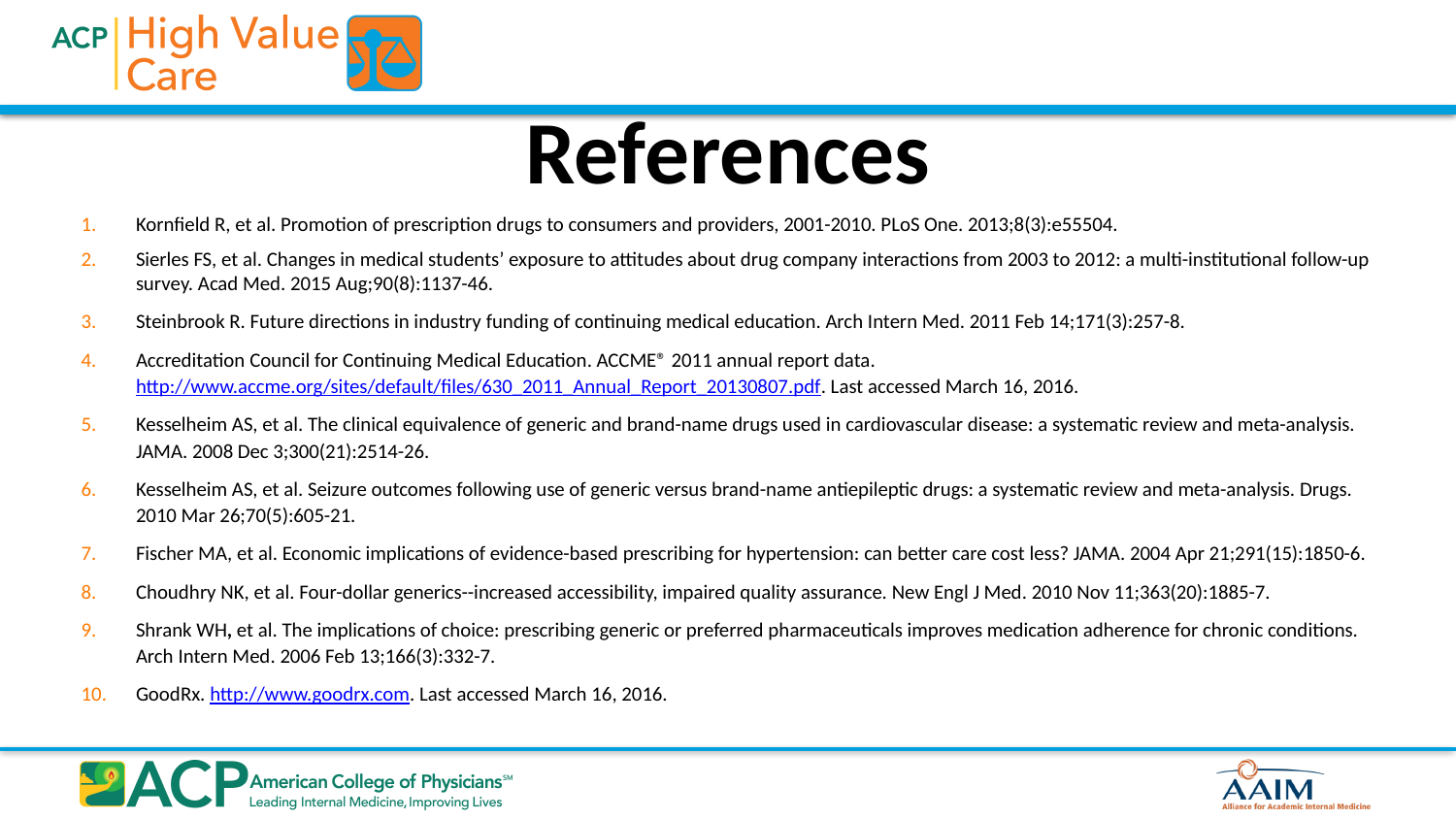

# References
Kornfield R, et al. Promotion of prescription drugs to consumers and providers, 2001-2010. PLoS One. 2013;8(3):e55504.
Sierles FS, et al. Changes in medical students’ exposure to attitudes about drug company interactions from 2003 to 2012: a multi-institutional follow-up survey. Acad Med. 2015 Aug;90(8):1137-46.
Steinbrook R. Future directions in industry funding of continuing medical education. Arch Intern Med. 2011 Feb 14;171(3):257-8.
Accreditation Council for Continuing Medical Education. ACCME® 2011 annual report data. http://www.accme.org/sites/default/files/630_2011_Annual_Report_20130807.pdf. Last accessed March 16, 2016.
Kesselheim AS, et al. The clinical equivalence of generic and brand-name drugs used in cardiovascular disease: a systematic review and meta-analysis. JAMA. 2008 Dec 3;300(21):2514-26.
Kesselheim AS, et al. Seizure outcomes following use of generic versus brand-name antiepileptic drugs: a systematic review and meta-analysis. Drugs. 2010 Mar 26;70(5):605-21.
Fischer MA, et al. Economic implications of evidence-based prescribing for hypertension: can better care cost less? JAMA. 2004 Apr 21;291(15):1850-6.
Choudhry NK, et al. Four-dollar generics--increased accessibility, impaired quality assurance. New Engl J Med. 2010 Nov 11;363(20):1885-7.
Shrank WH, et al. The implications of choice: prescribing generic or preferred pharmaceuticals improves medication adherence for chronic conditions. Arch Intern Med. 2006 Feb 13;166(3):332-7.
GoodRx. http://www.goodrx.com. Last accessed March 16, 2016.